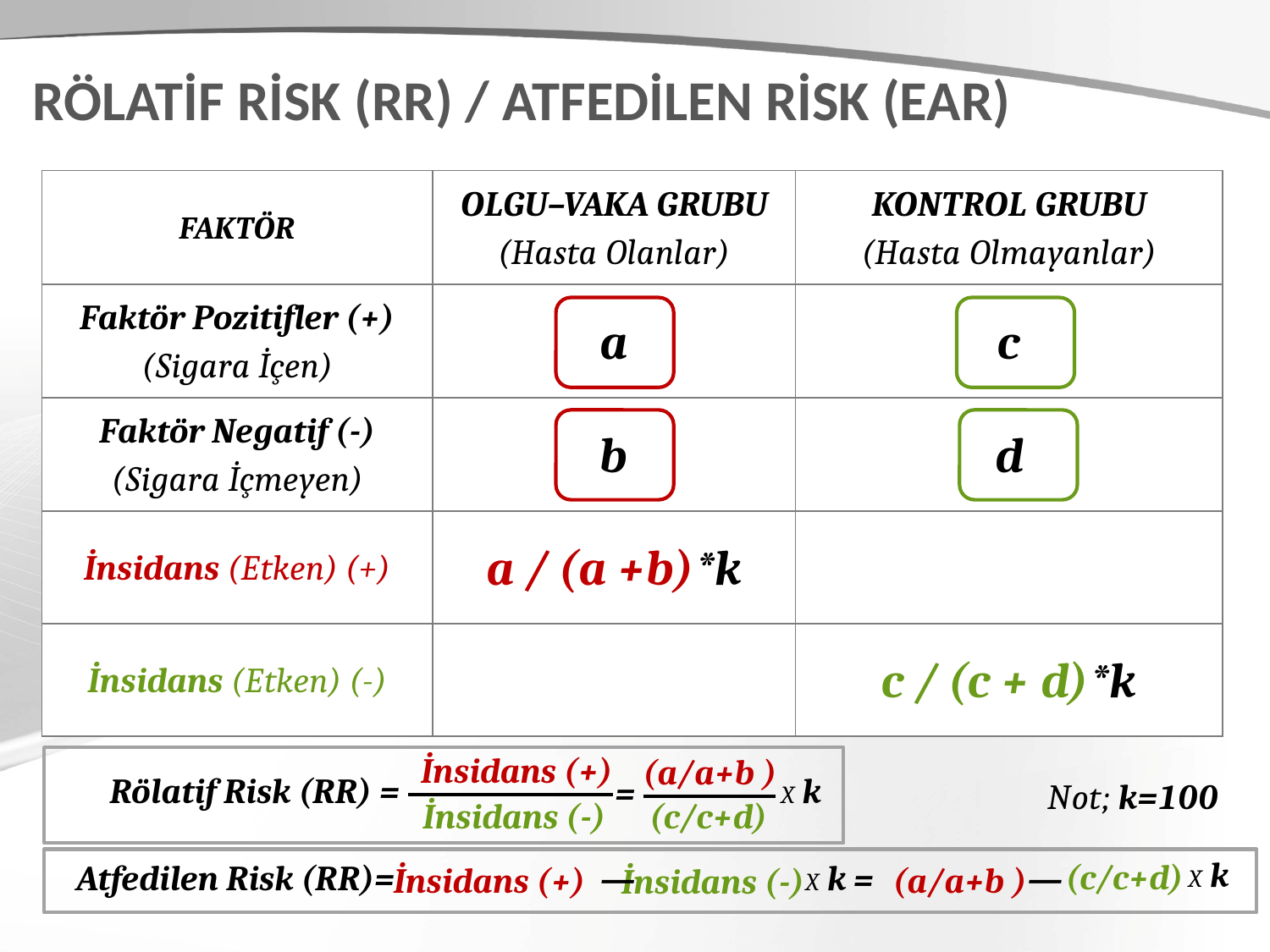

RÖLATİF RİSK (RR) / ATFEDİLEN RİSK (EAR)
| FAKTÖR | OLGU–VAKA GRUBU (Hasta Olanlar) | KONTROL GRUBU (Hasta Olmayanlar) |
| --- | --- | --- |
| Faktör Pozitifler (+) (Sigara İçen) | a | c |
| Faktör Negatif (-) (Sigara İçmeyen) | b | d |
| İnsidans (Etken) (+) | a / (a +b)\*k |  |
| İnsidans (Etken) (-) |  | c / (c + d)\*k |

İnsidans (+)
(a/a+b )

Rölatif Risk (RR) =
X k
=
Not; k=100
İnsidans (-)
(c/c+d)
X k
(c/c+d)
Atfedilen Risk (RR)=
X k

—
=
—
İnsidans (+)
(a/a+b )
İnsidans (-)